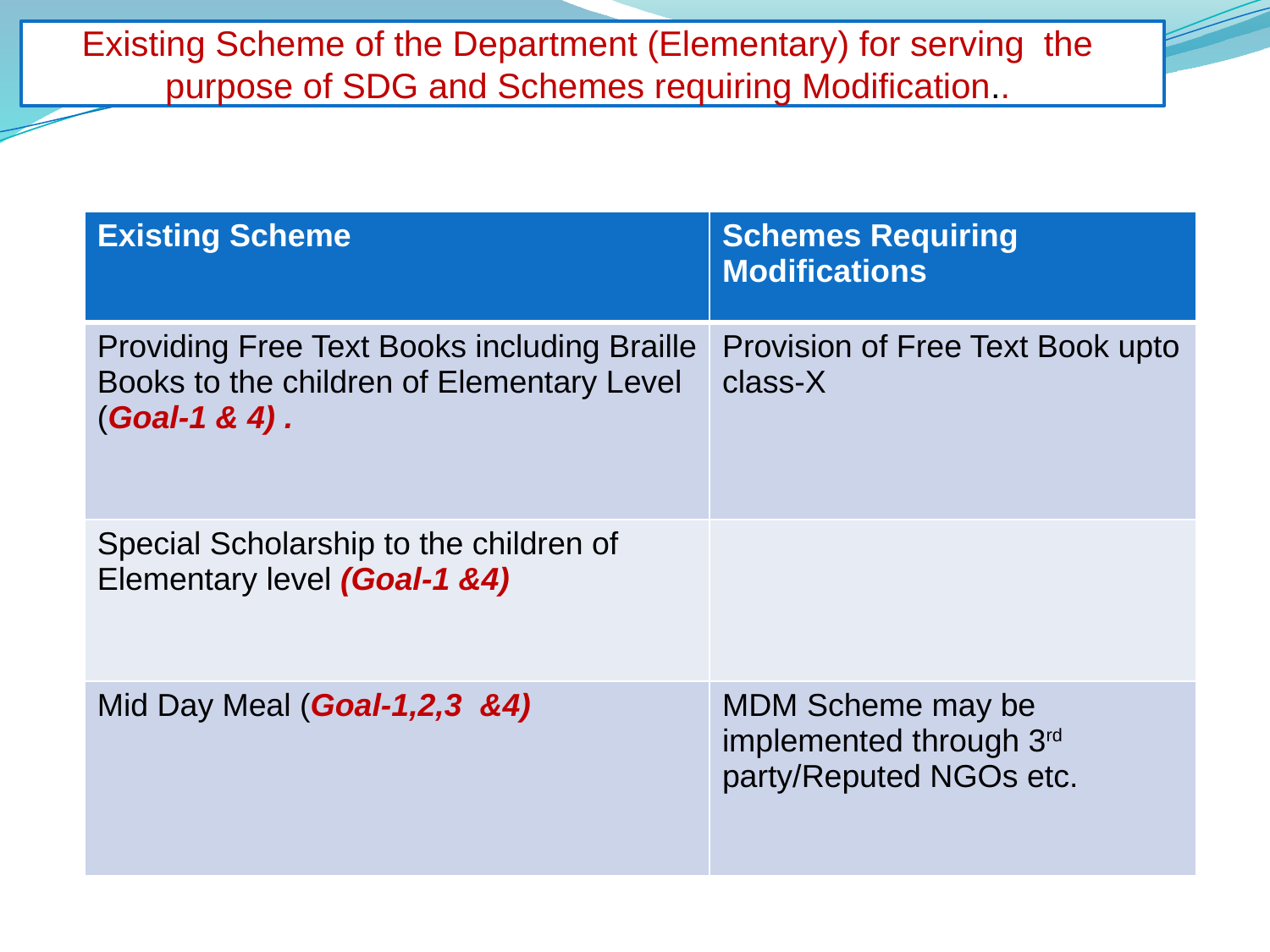

# Existing Scheme of the Department (Elementary) for serving  the  purpose of SDG and Schemes requiring Modification..
| Existing Scheme | Schemes Requiring Modifications |
| --- | --- |
| Providing Free Text Books including Braille Books to the children of Elementary Level (Goal-1 & 4) . | Provision of Free Text Book upto class-X |
| Special Scholarship to the children of Elementary level (Goal-1 &4) |  |
| Mid Day Meal (Goal-1,2,3 &4) | MDM Scheme may be implemented through 3rd party/Reputed NGOs etc. |